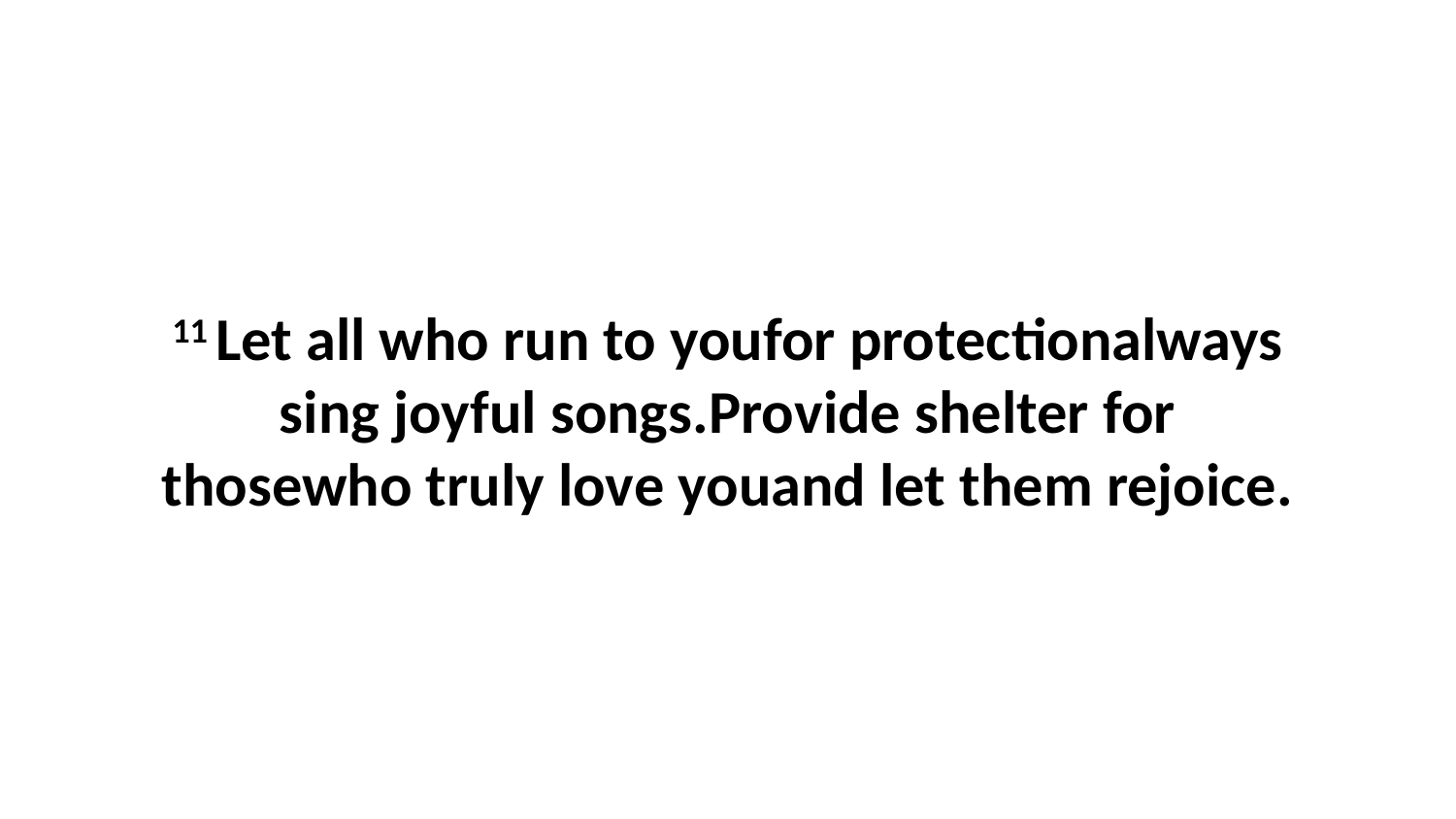

11 Let all who run to youfor protectionalways sing joyful songs.Provide shelter for thosewho truly love youand let them rejoice.